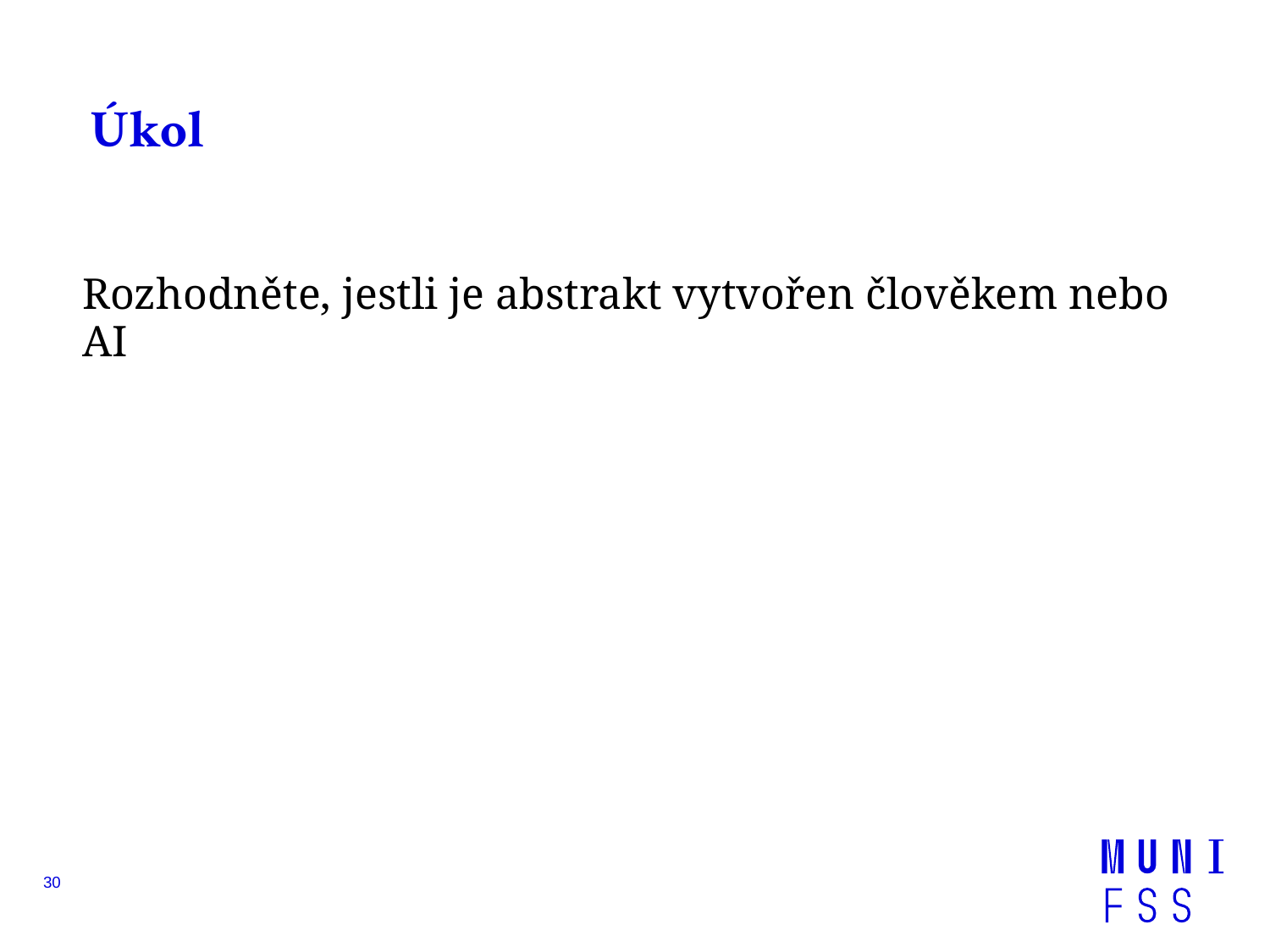

# Úkol
Rozhodněte, jestli je abstrakt vytvořen člověkem nebo AI

30